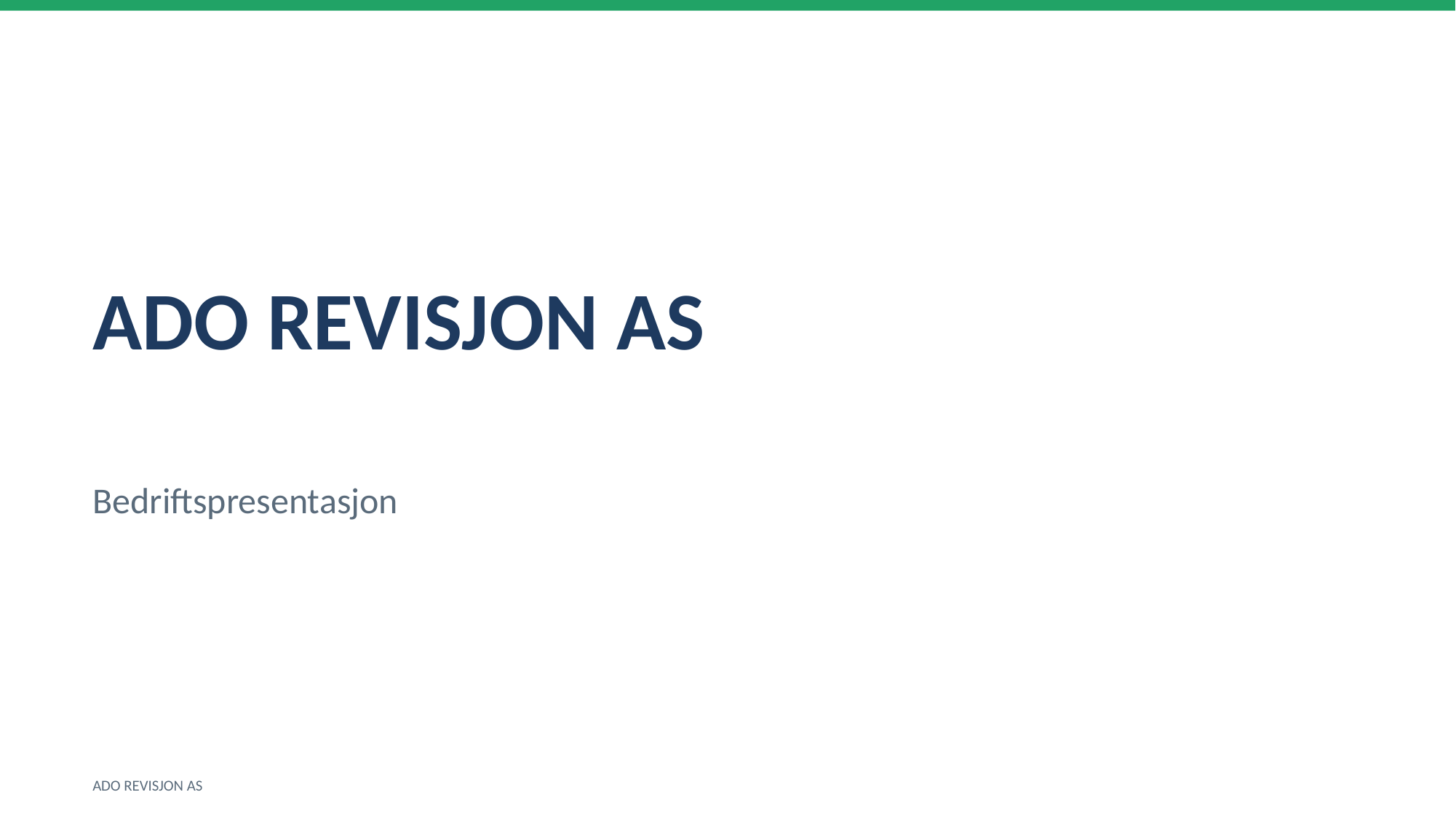

ADO REVISJON AS
Bedriftspresentasjon
ADO REVISJON AS